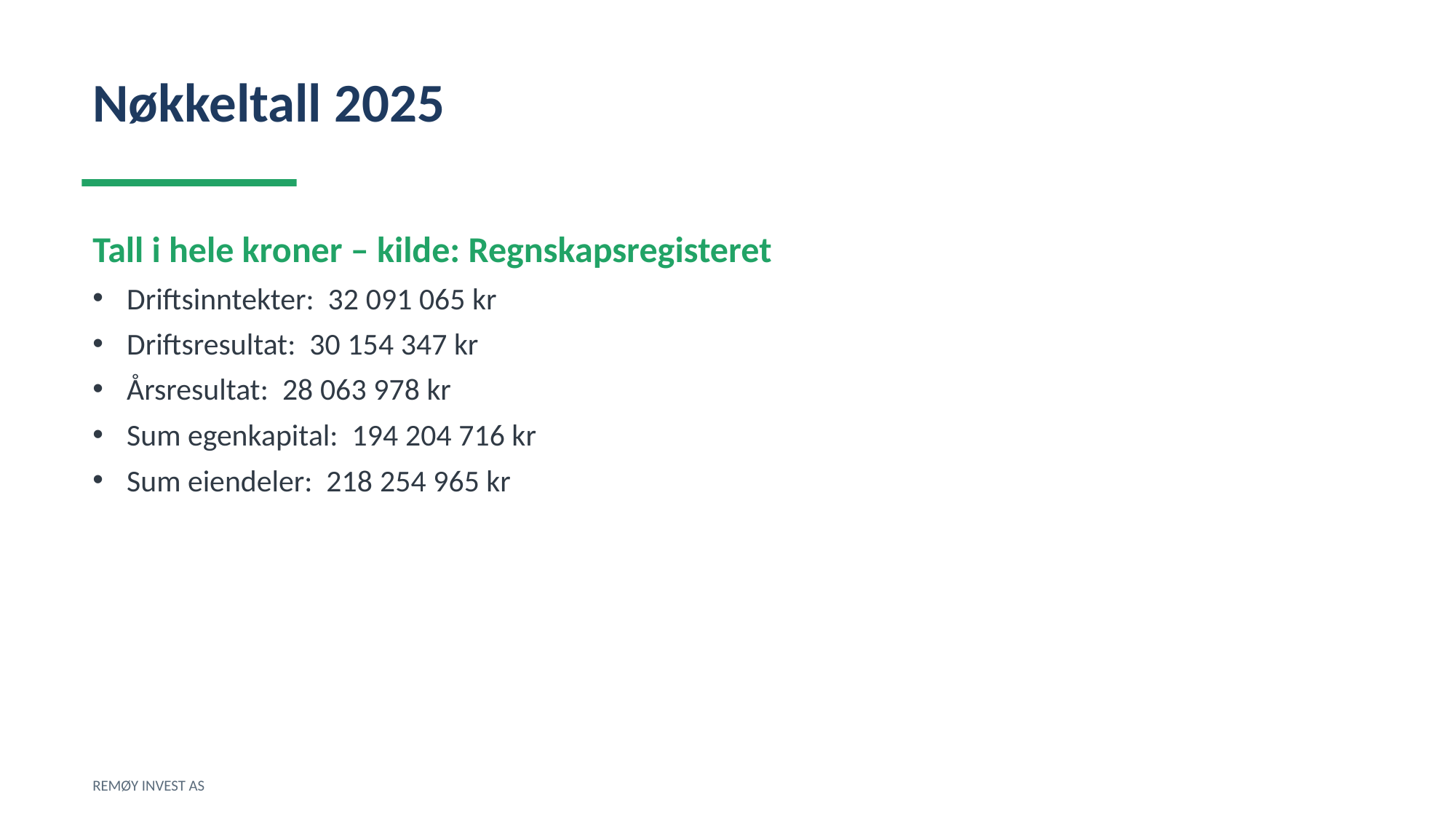

Nøkkeltall 2025

Tall i hele kroner – kilde: Regnskapsregisteret
Driftsinntekter:  32 091 065 kr
Driftsresultat:  30 154 347 kr
Årsresultat:  28 063 978 kr
Sum egenkapital:  194 204 716 kr
Sum eiendeler:  218 254 965 kr
REMØY INVEST AS